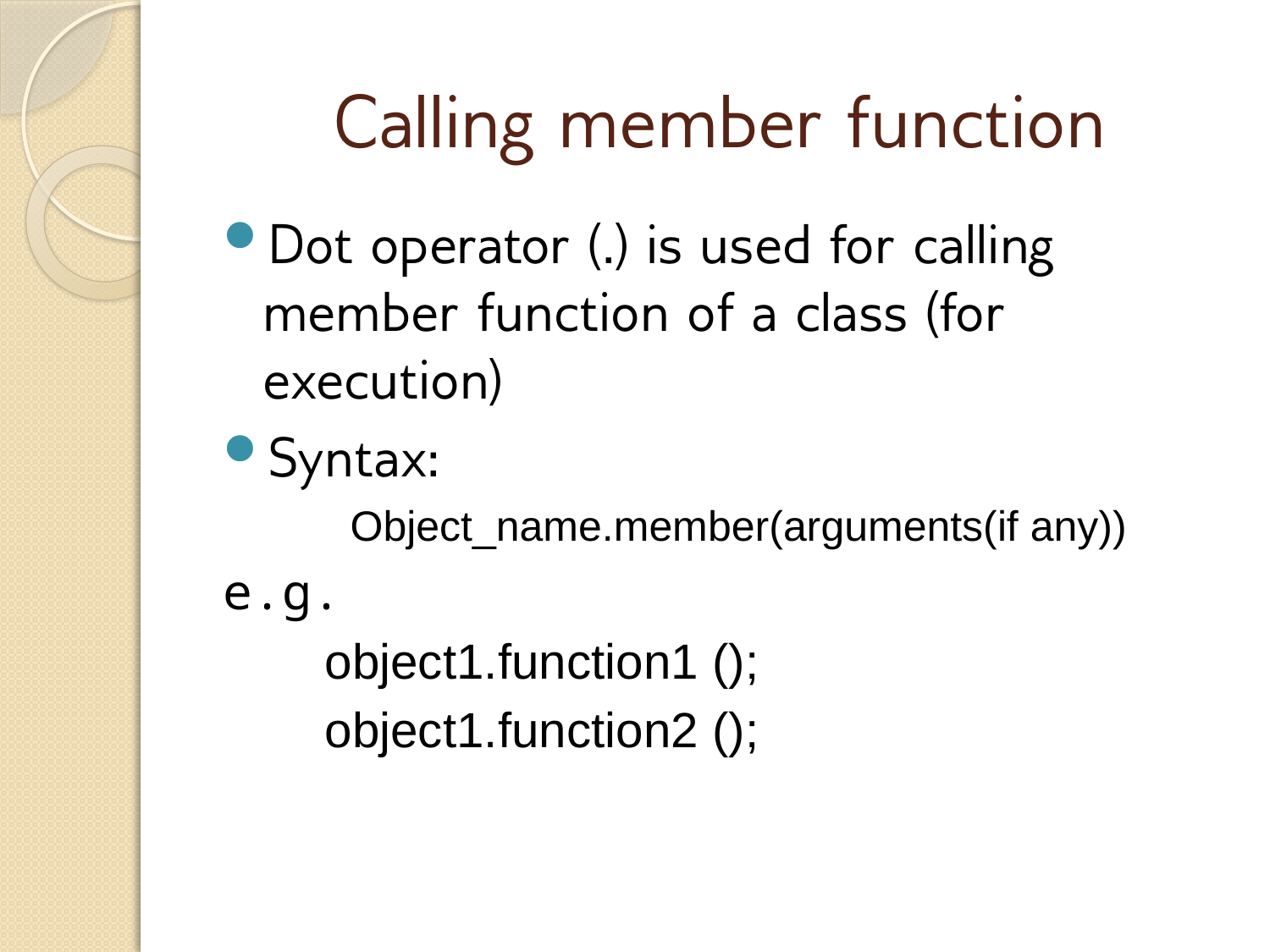

# Calling member function
Dot operator (.) is used for calling member function of a class (for execution)
Syntax:
	Object_name.member(arguments(if any))
e.g.
object1.function1 ();
object1.function2 ();